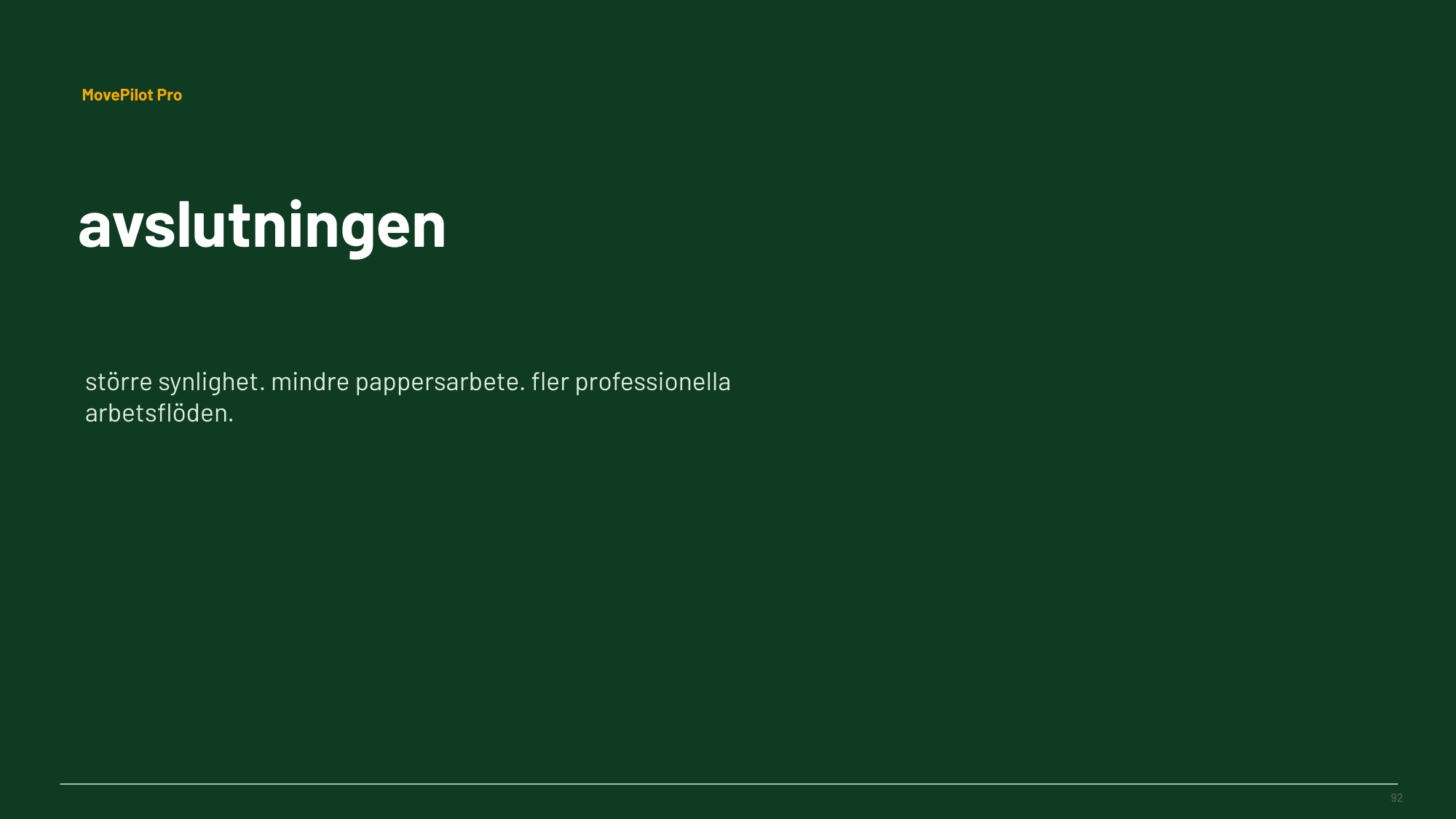

MovePilot Pro 4.0
MovePilot Pro
avslutningen
större synlighet. mindre pappersarbete. fler professionella arbetsflöden.

92